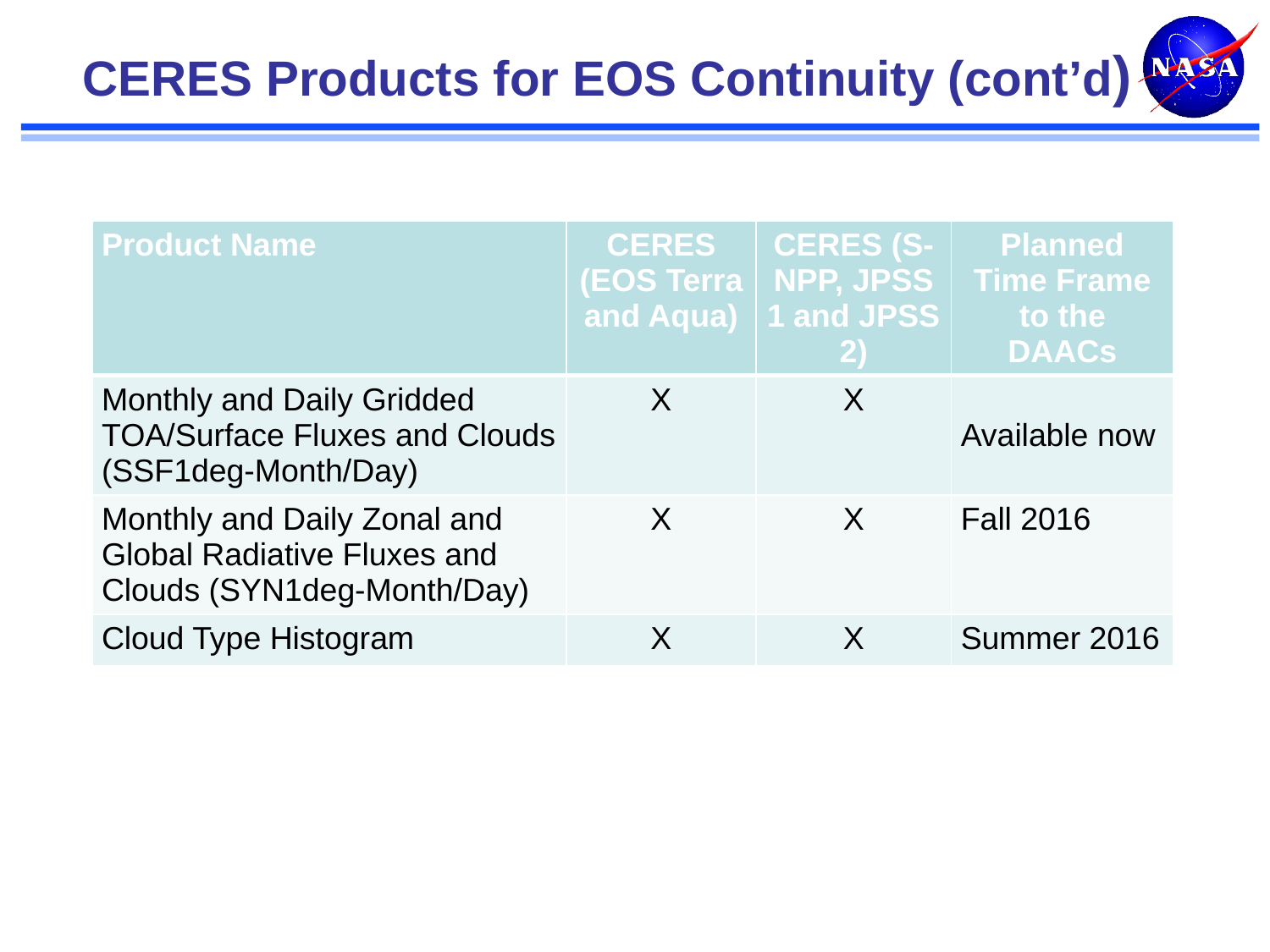

# CERES Products for EOS Continuity (cont’d)
| Product Name | CERES (EOS Terra and Aqua) | CERES (S-NPP, JPSS 1 and JPSS 2) | Planned Time Frame to the DAACs |
| --- | --- | --- | --- |
| Monthly and Daily Gridded TOA/Surface Fluxes and Clouds (SSF1deg-Month/Day) | X | X | Available now |
| Monthly and Daily Zonal and Global Radiative Fluxes and Clouds (SYN1deg-Month/Day) | X | X | Fall 2016 |
| Cloud Type Histogram | X | X | Summer 2016 |